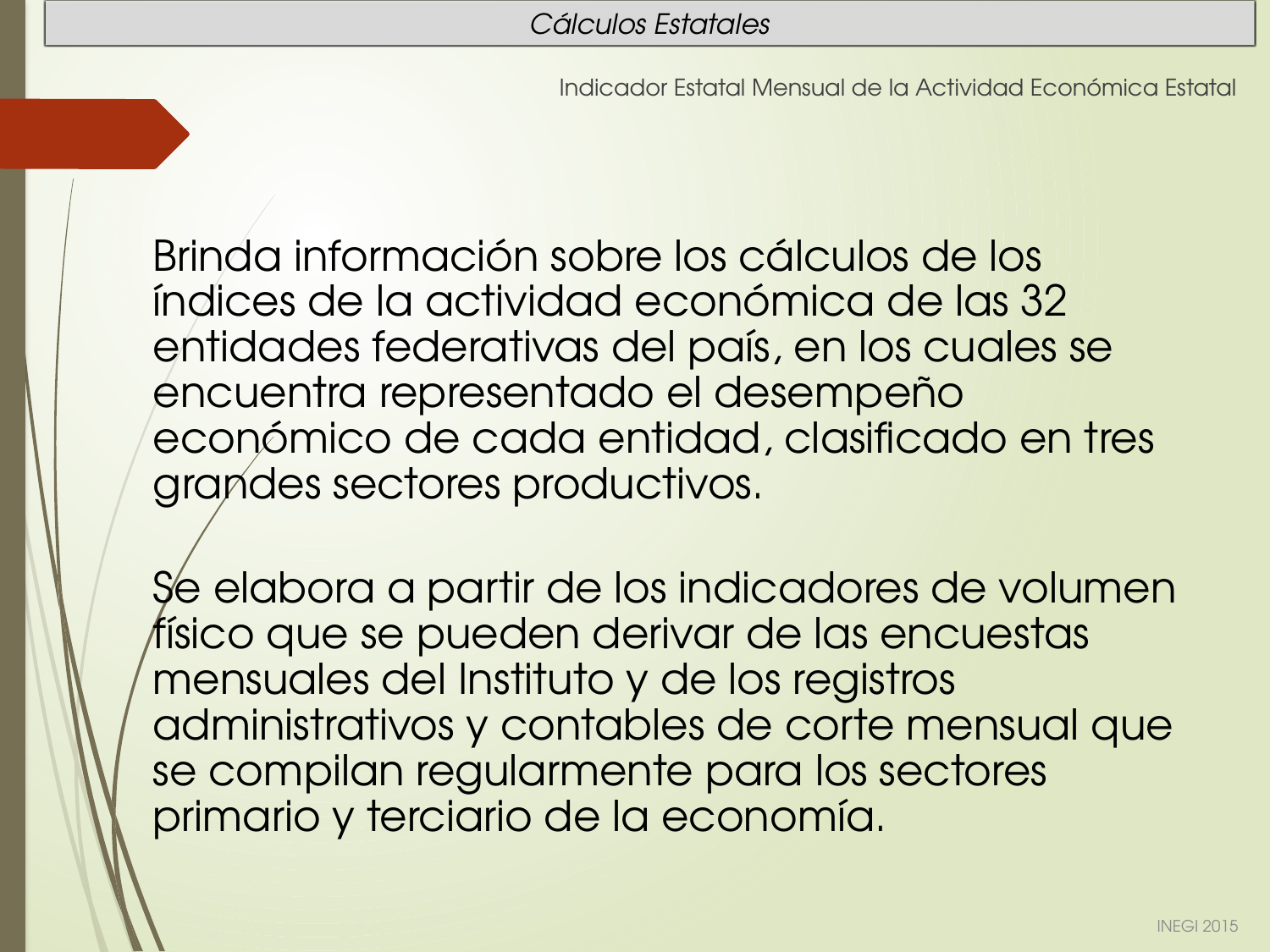

Cálculos Estatales

Indicador Estatal Mensual de la Actividad Económica Estatal
Brinda información sobre los cálculos de los índices de la actividad económica de las 32 entidades federativas del país, en los cuales se encuentra representado el desempeño económico de cada entidad, clasificado en tres grandes sectores productivos.

Se elabora a partir de los indicadores de volumen físico que se pueden derivar de las encuestas mensuales del Instituto y de los registros administrativos y contables de corte mensual que se compilan regularmente para los sectores primario y terciario de la economía.

INEGI 2015